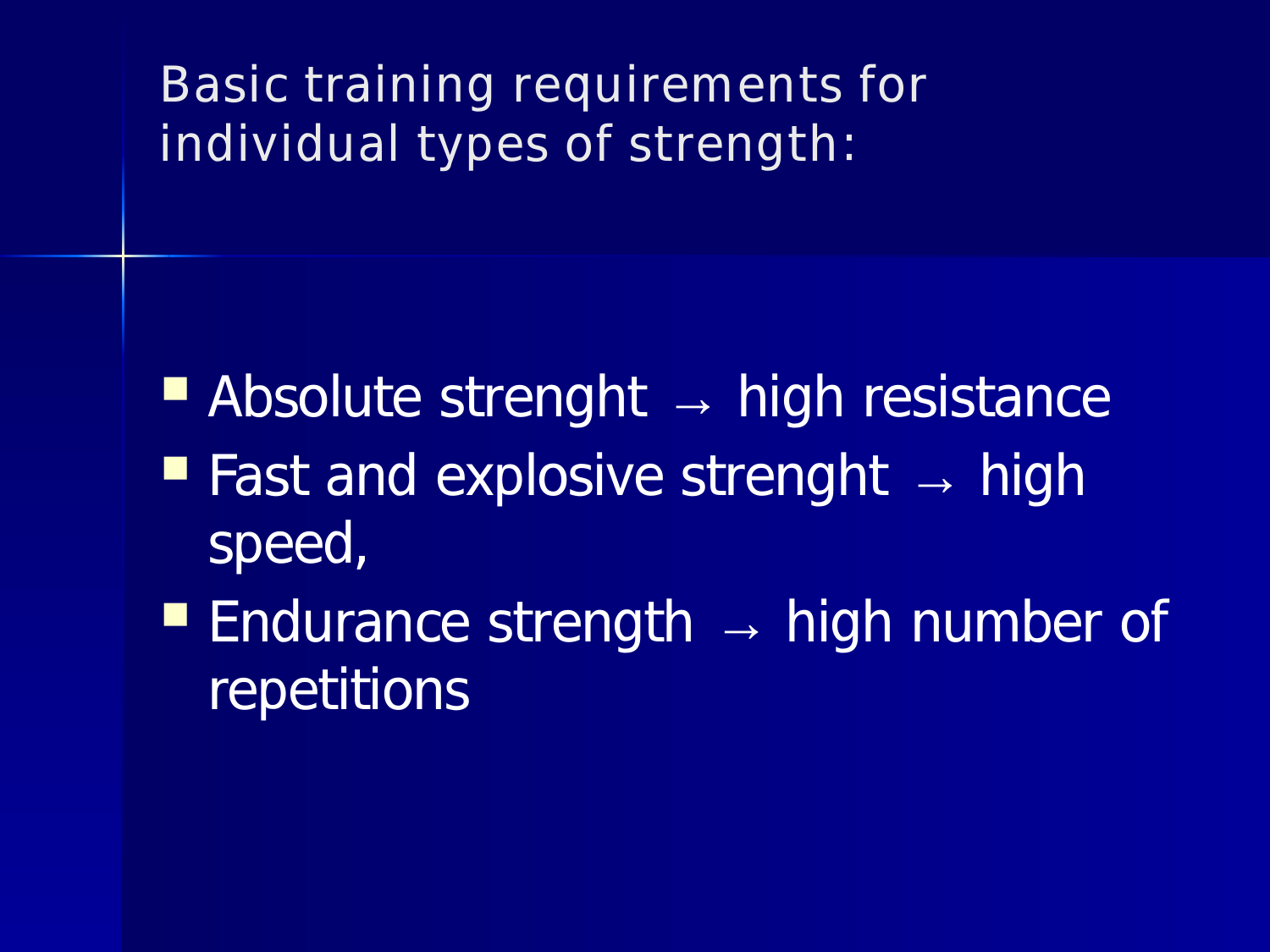

# Basic training requirements for individual types of strength:

Absolute strenght → high resistance
Fast and explosive strenght → high speed,
Endurance strength → high number of repetitions